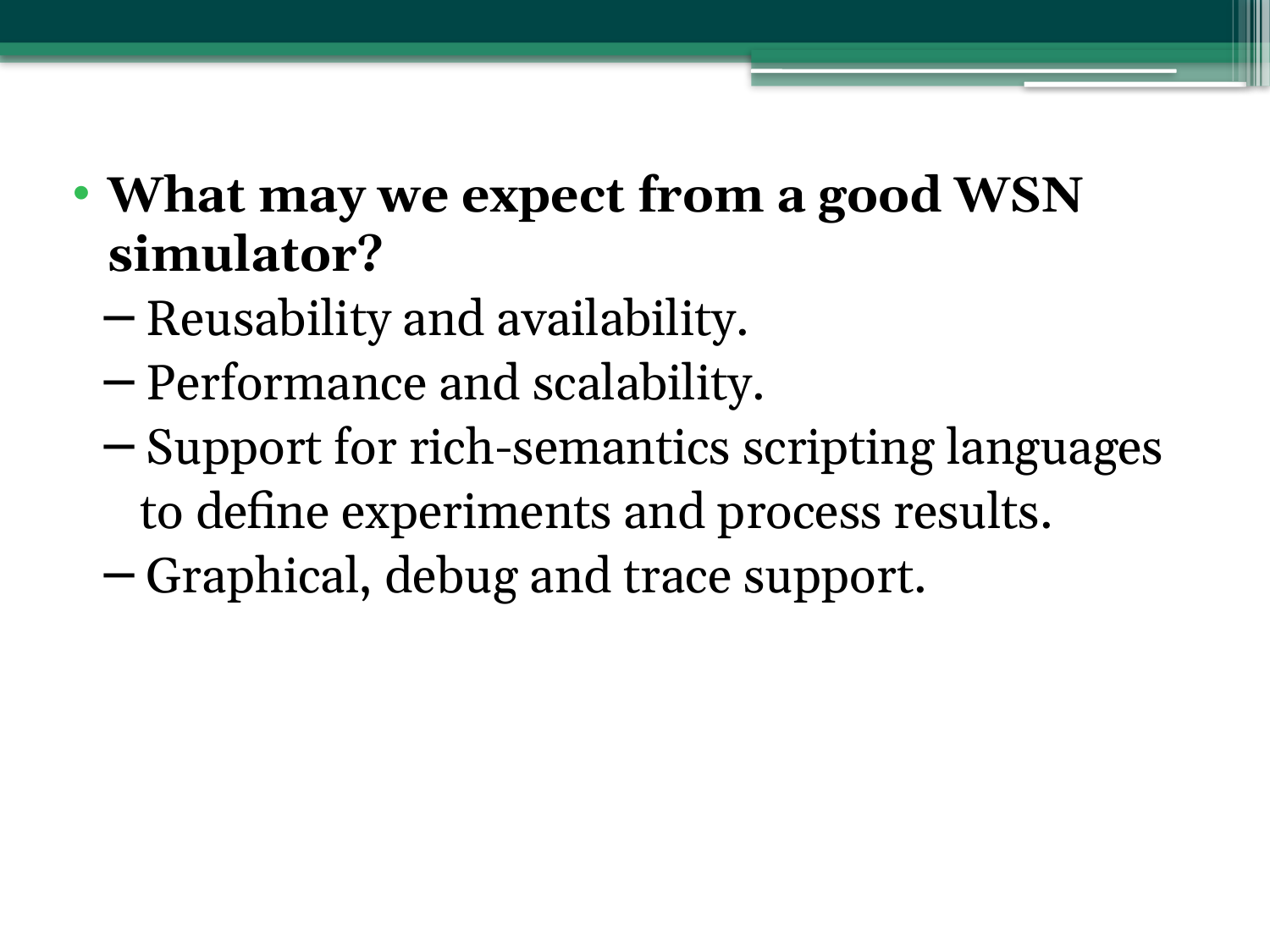

What may we expect from a good WSN simulator?
    ─ Reusability and availability.
    ─ Performance and scalability.
    ─ Support for rich-semantics scripting languages
       to define experiments and process results.
    ─ Graphical, debug and trace support.